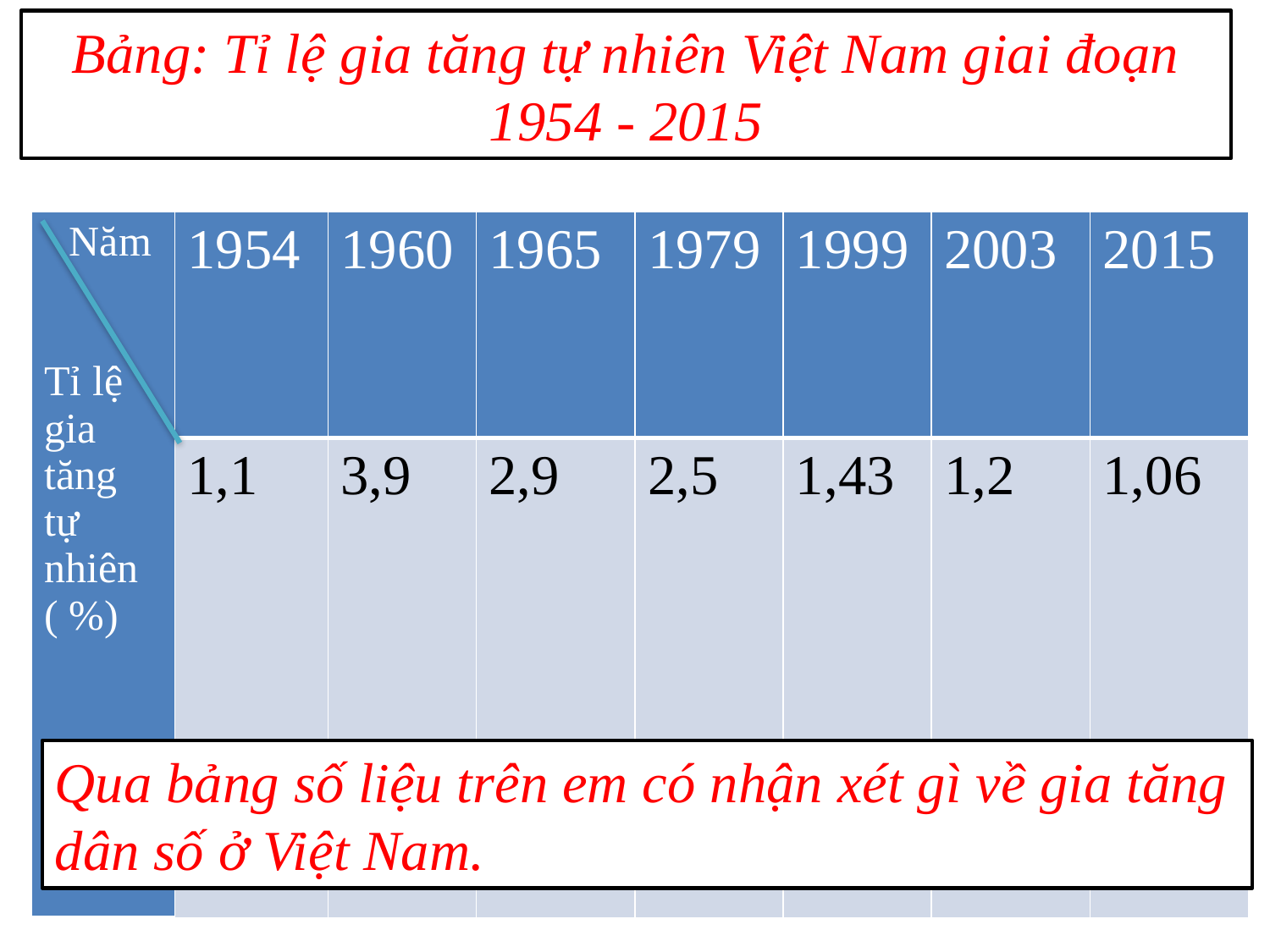

Bảng: Tỉ lệ gia tăng tự nhiên Việt Nam giai đoạn 1954 - 2015
| Năm Tỉ lệ gia tăng tự nhiên ( %) | 1954 | 1960 | 1965 | 1979 | 1999 | 2003 | 2015 |
| --- | --- | --- | --- | --- | --- | --- | --- |
|  | 1,1 | 3,9 | 2,9 | 2,5 | 1,43 | 1,2 | 1,06 |
Qua bảng số liệu trên em có nhận xét gì về gia tăng dân số ở Việt Nam.